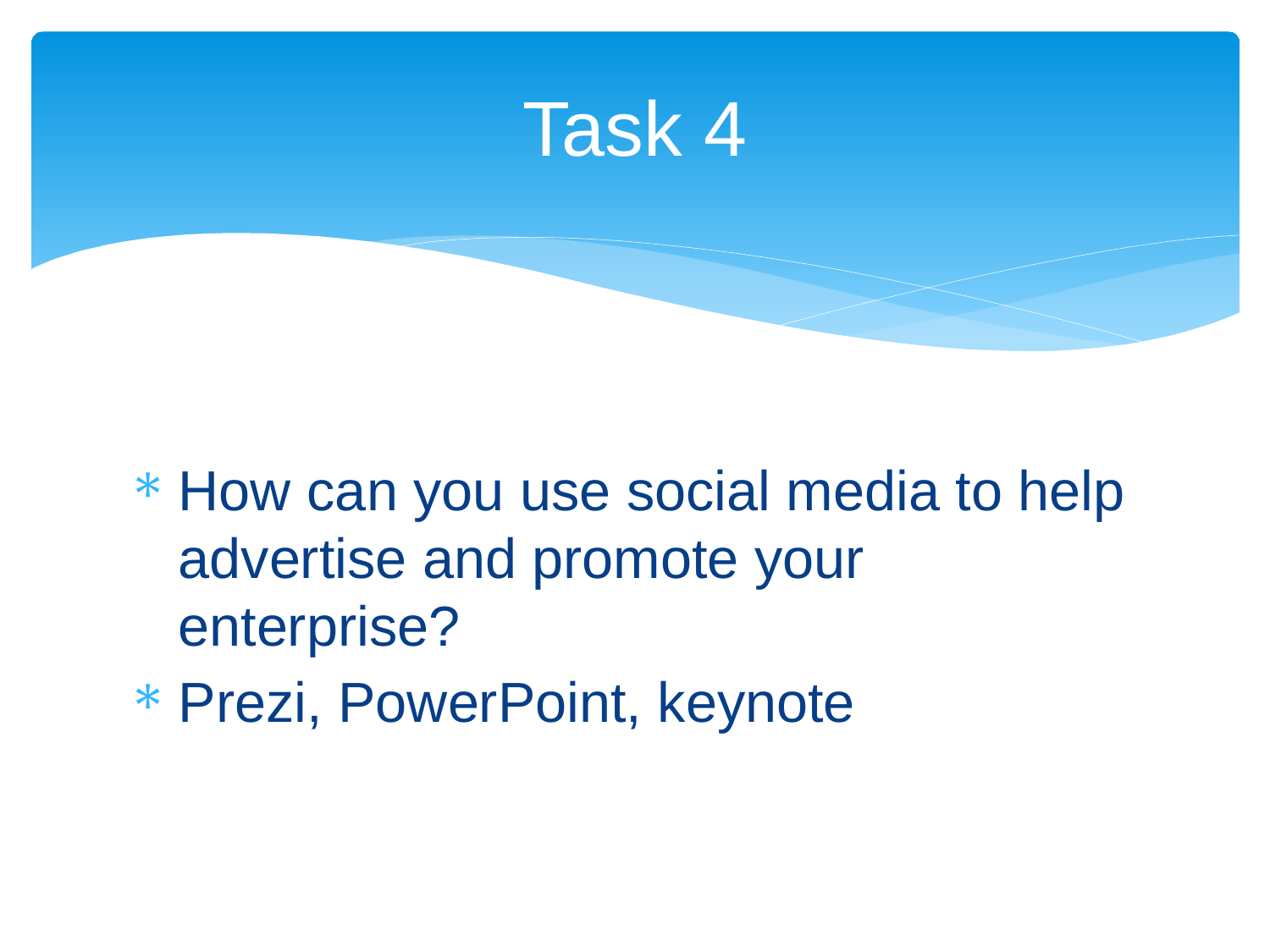

# Task 4

How can you use social media to help advertise and promote your enterprise?
Prezi, PowerPoint, keynote